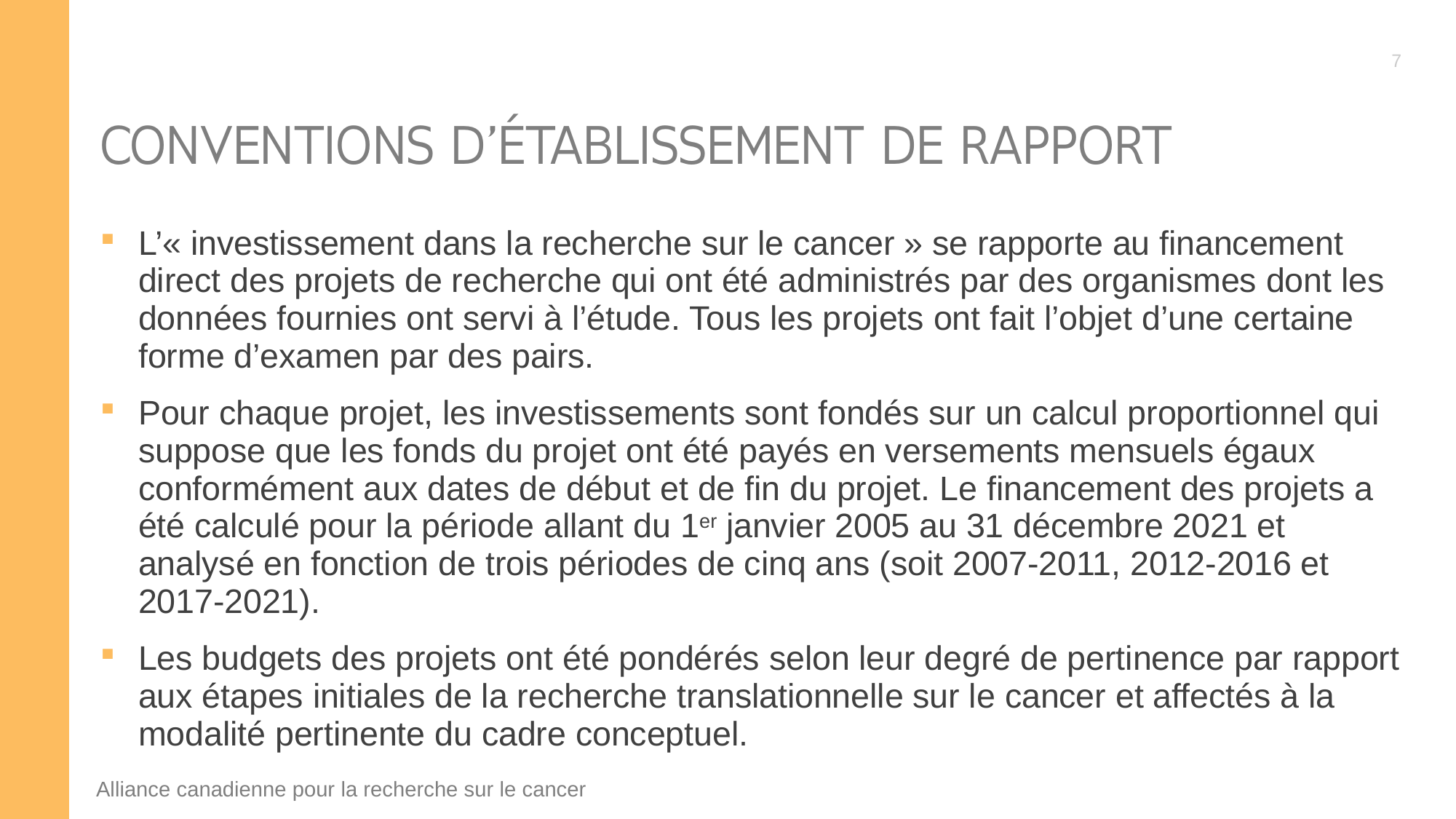

7
# Conventions d’établissement de rapport
L’« investissement dans la recherche sur le cancer » se rapporte au financement direct des projets de recherche qui ont été administrés par des organismes dont les données fournies ont servi à l’étude. Tous les projets ont fait l’objet d’une certaine forme d’examen par des pairs.
Pour chaque projet, les investissements sont fondés sur un calcul proportionnel qui suppose que les fonds du projet ont été payés en versements mensuels égaux conformément aux dates de début et de fin du projet. Le financement des projets a été calculé pour la période allant du 1er janvier 2005 au 31 décembre 2021 et analysé en fonction de trois périodes de cinq ans (soit 2007-2011, 2012-2016 et 2017‑2021).
Les budgets des projets ont été pondérés selon leur degré de pertinence par rapport aux étapes initiales de la recherche translationnelle sur le cancer et affectés à la modalité pertinente du cadre conceptuel.

8